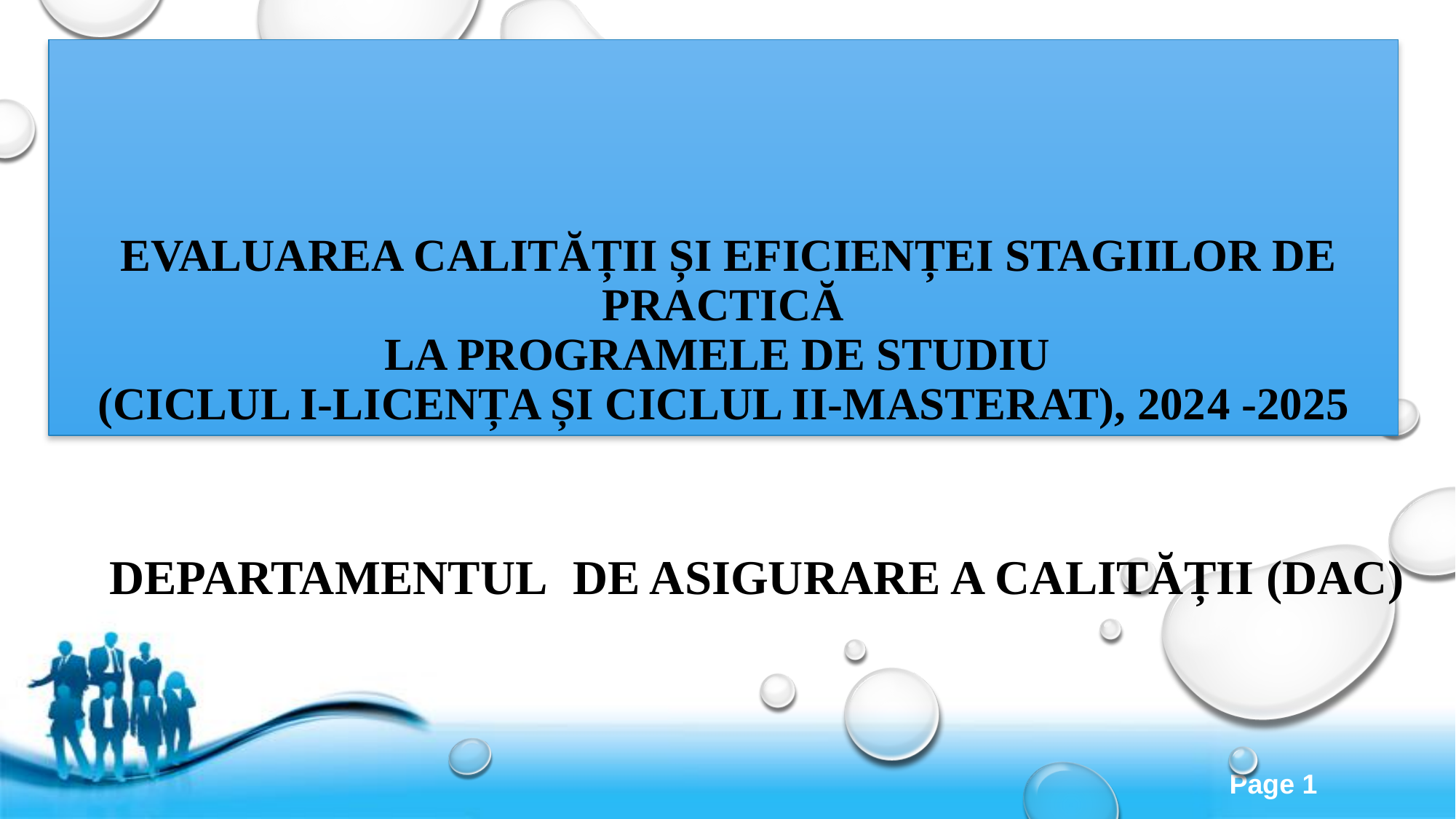

# EVALUAREA CALITĂȚII ȘI EFICIENȚEI STAGIILOR DE PRACTICĂ LA PROGRAMELE DE STUDIU (CICLUL I-LICENȚA și CICLUL II-MASTERAT), 2024 -2025

DEPARTAMENTUL  DE ASIGURARE A CALITĂȚII (DAC)